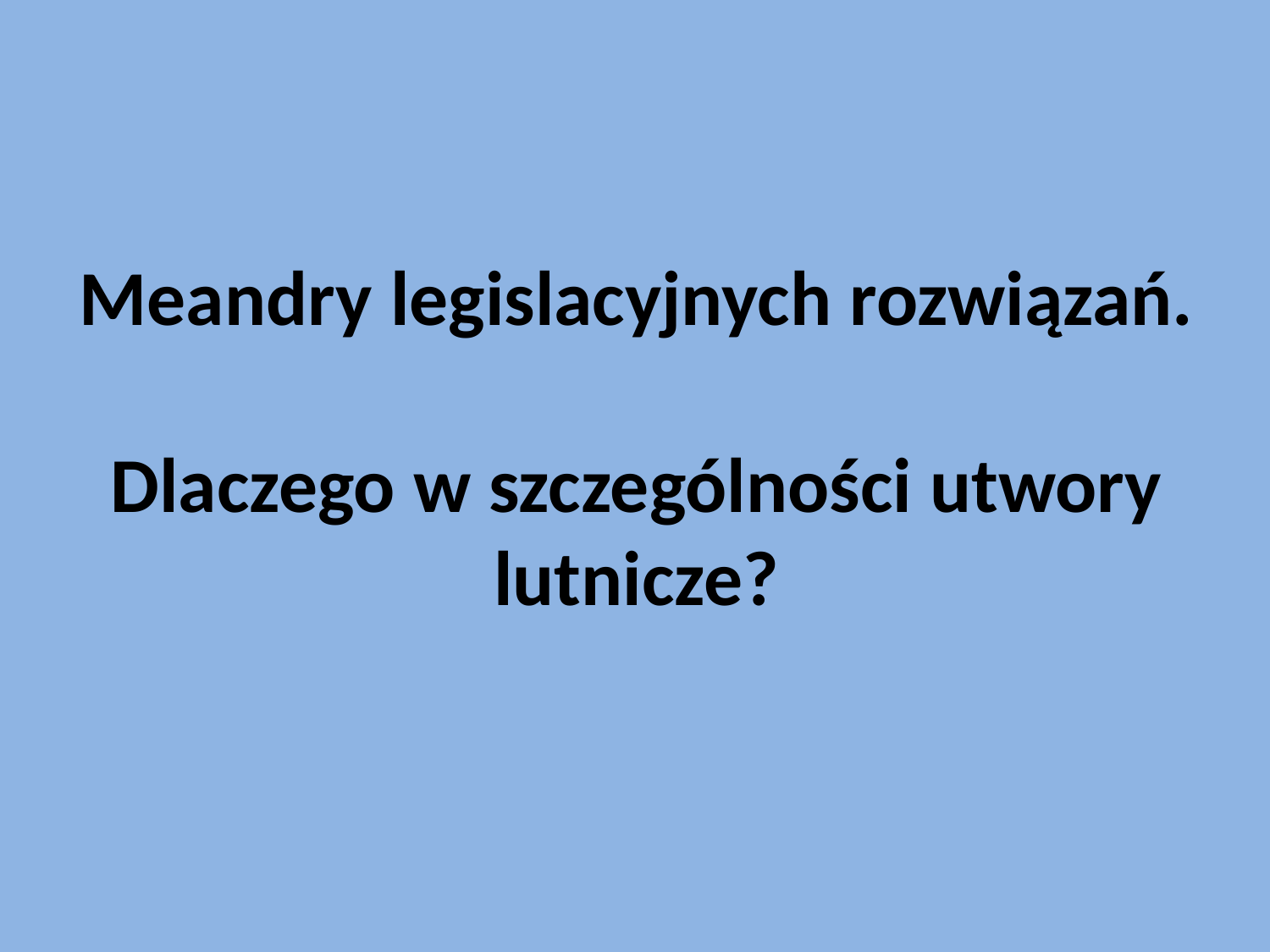

# Meandry legislacyjnych rozwiązań.   Dlaczego w szczególności utwory lutnicze?